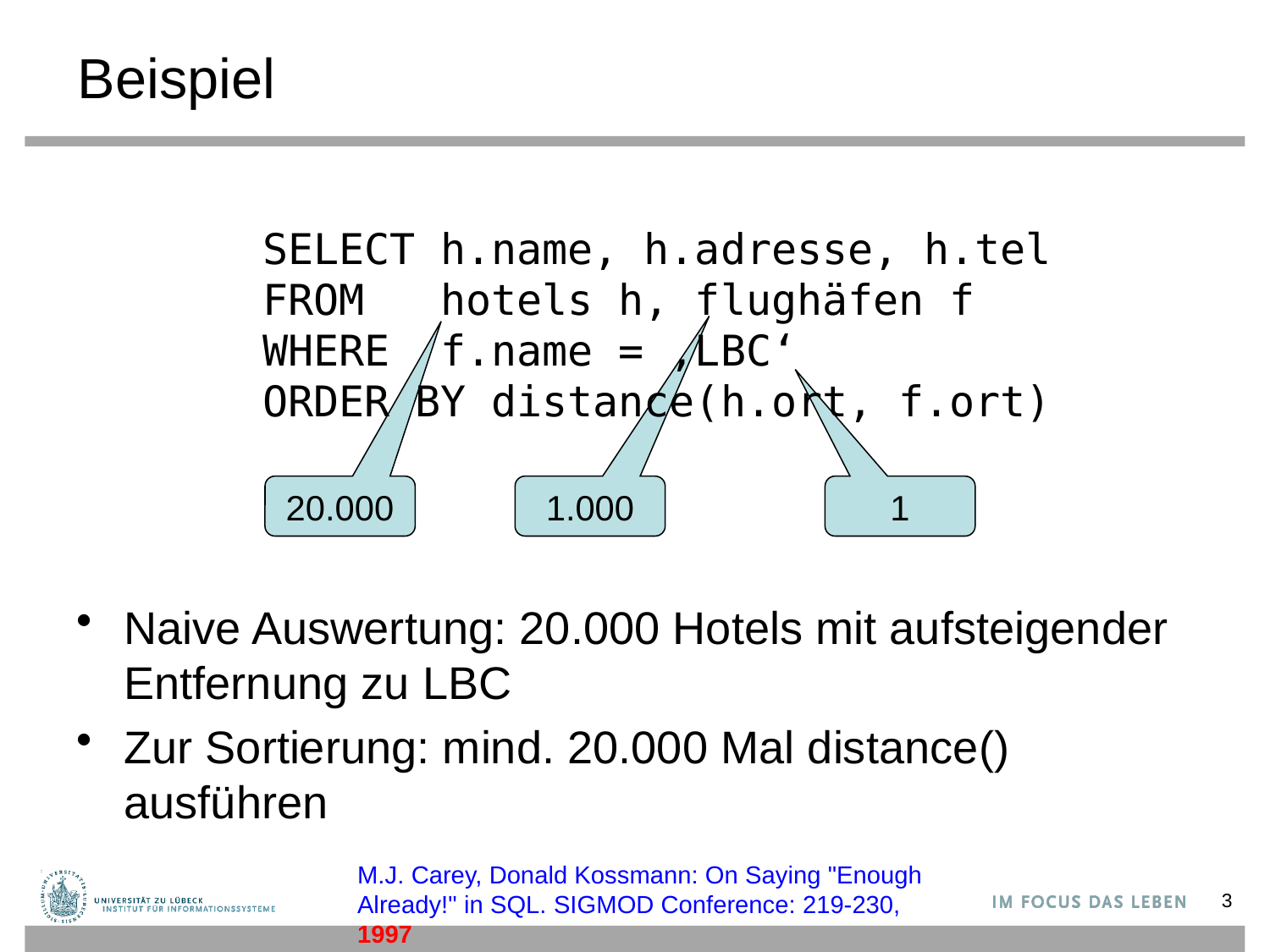

# Beispiel
SELECT h.name, h.adresse, h.tel
FROM   hotels h, flughäfen f
WHERE  f.name = ‚LBC‘
ORDER BY distance(h.ort, f.ort)
20.000
1.000
1
Naive Auswertung: 20.000 Hotels mit aufsteigender Entfernung zu LBC
Zur Sortierung: mind. 20.000 Mal distance() ausführen
M.J. Carey, Donald Kossmann: On Saying "Enough Already!" in SQL. SIGMOD Conference: 219-230,  1997
3